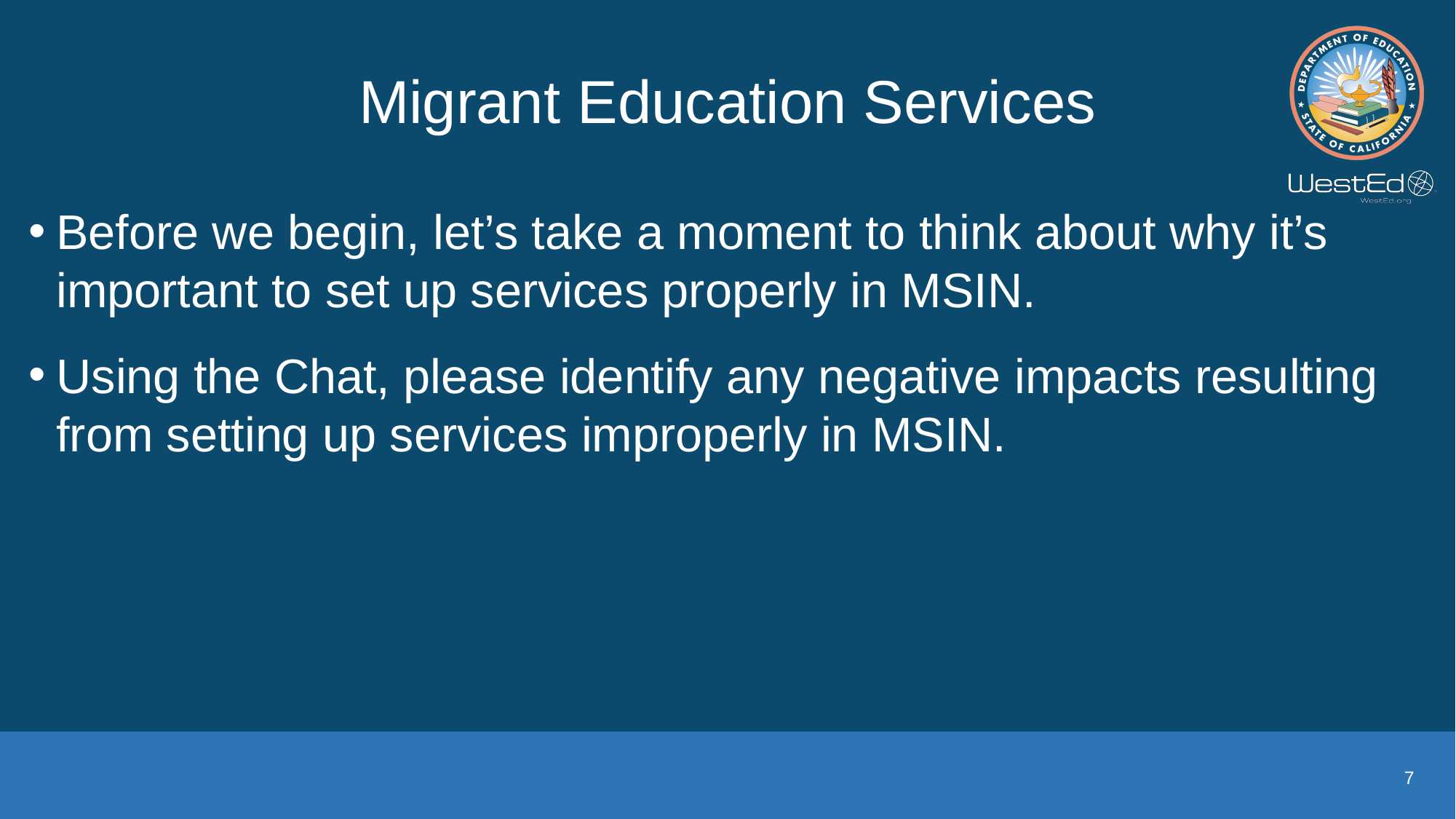

# Migrant Education Services
Before we begin, let’s take a moment to think about why it’s important to set up services properly in MSIN.
Using the Chat, please identify any negative impacts resulting from setting up services improperly in MSIN.